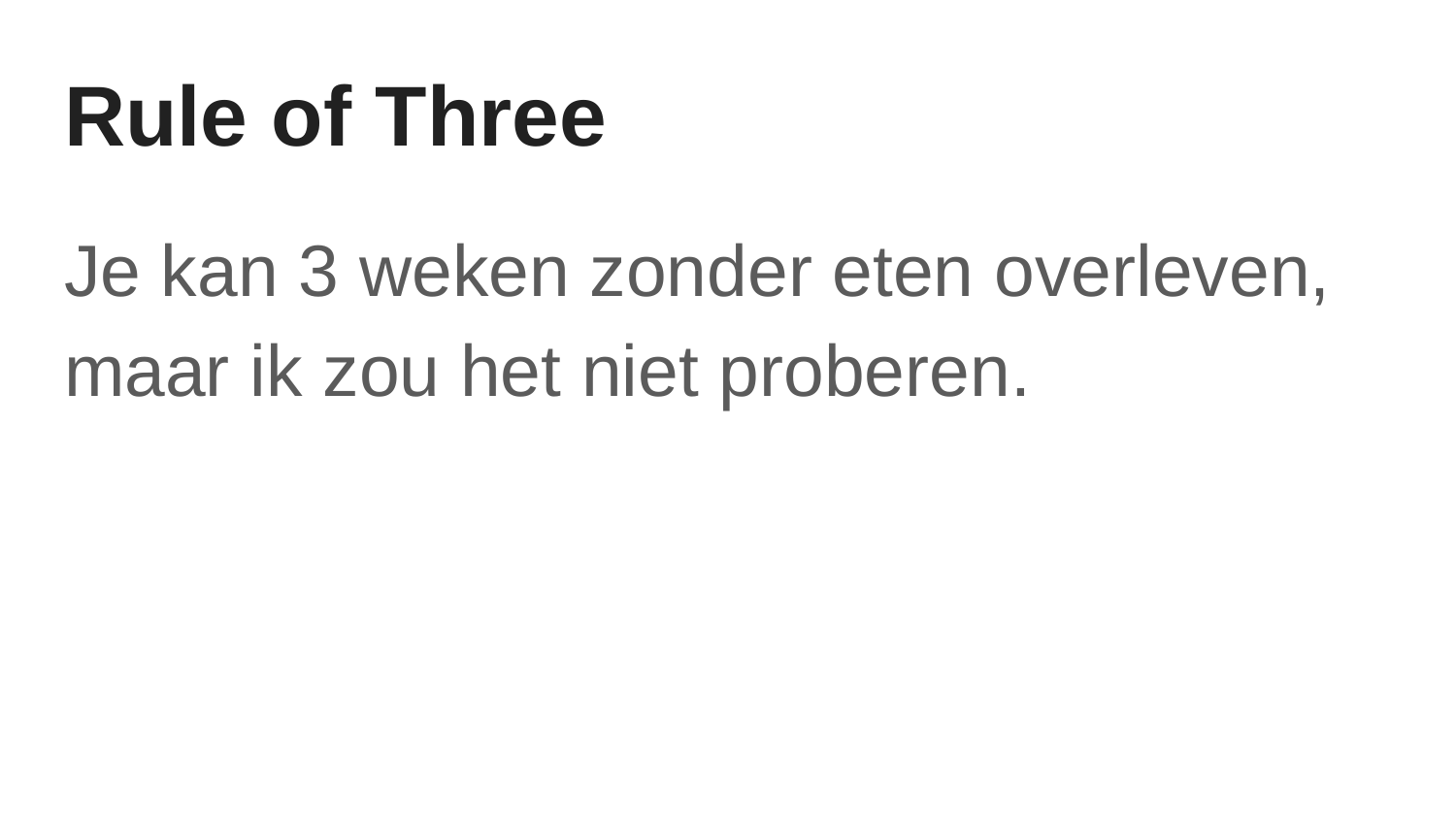

# Rule of Three
Je kan 3 weken zonder eten overleven, maar ik zou het niet proberen.